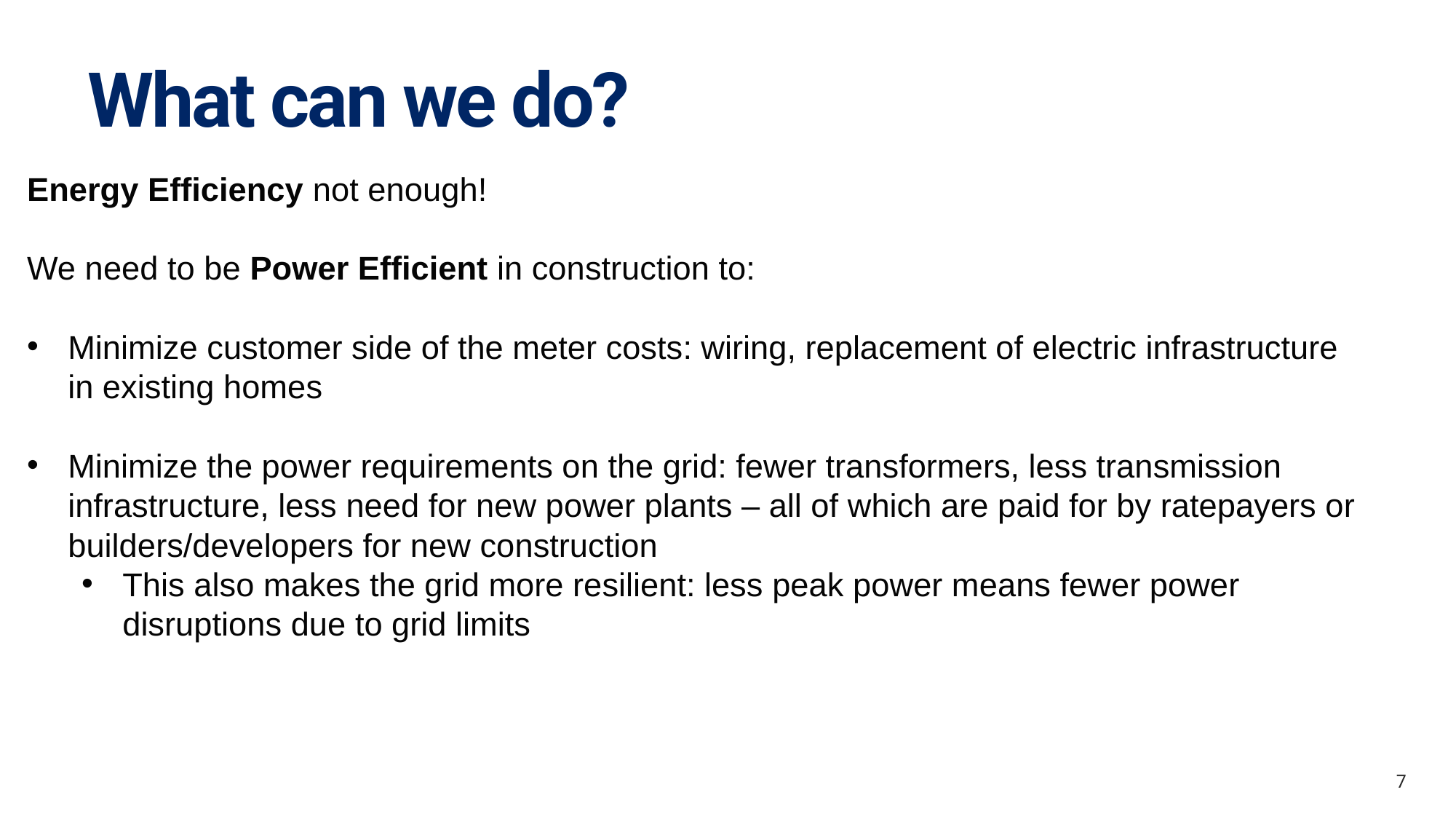

What can we do?
Energy Efficiency not enough!
We need to be Power Efficient in construction to:

Minimize customer side of the meter costs: wiring, replacement of electric infrastructure in existing homes

Minimize the power requirements on the grid: fewer transformers, less transmission infrastructure, less need for new power plants – all of which are paid for by ratepayers or builders/developers for new construction
This also makes the grid more resilient: less peak power means fewer power disruptions due to grid limits

7